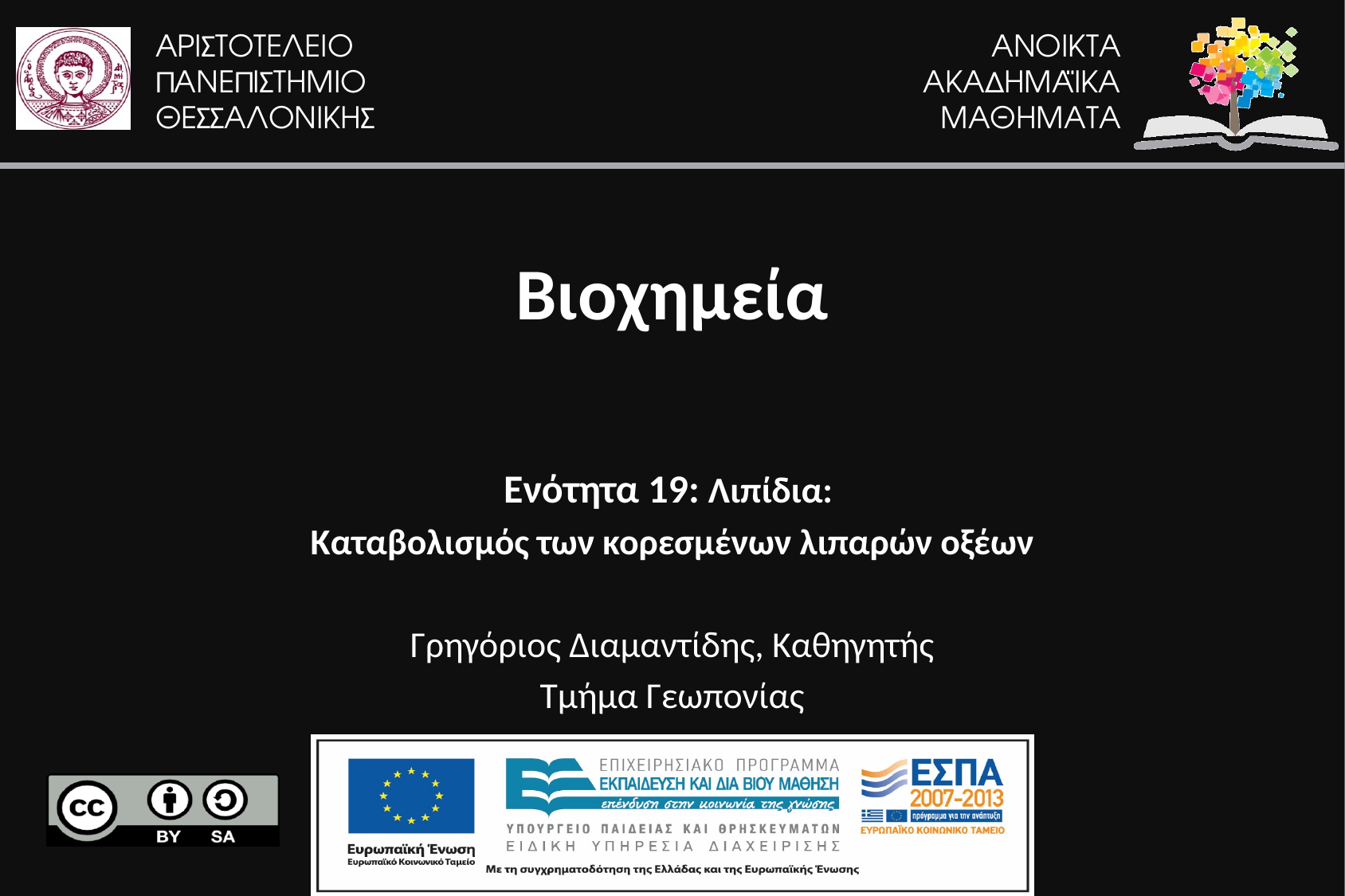

# Βιοχημεία
Ενότητα 19: Λιπίδια:
Καταβολισμός των κορεσμένων λιπαρών οξέων

Γρηγόριος Διαμαντίδης, Καθηγητής
Τμήμα Γεωπονίας